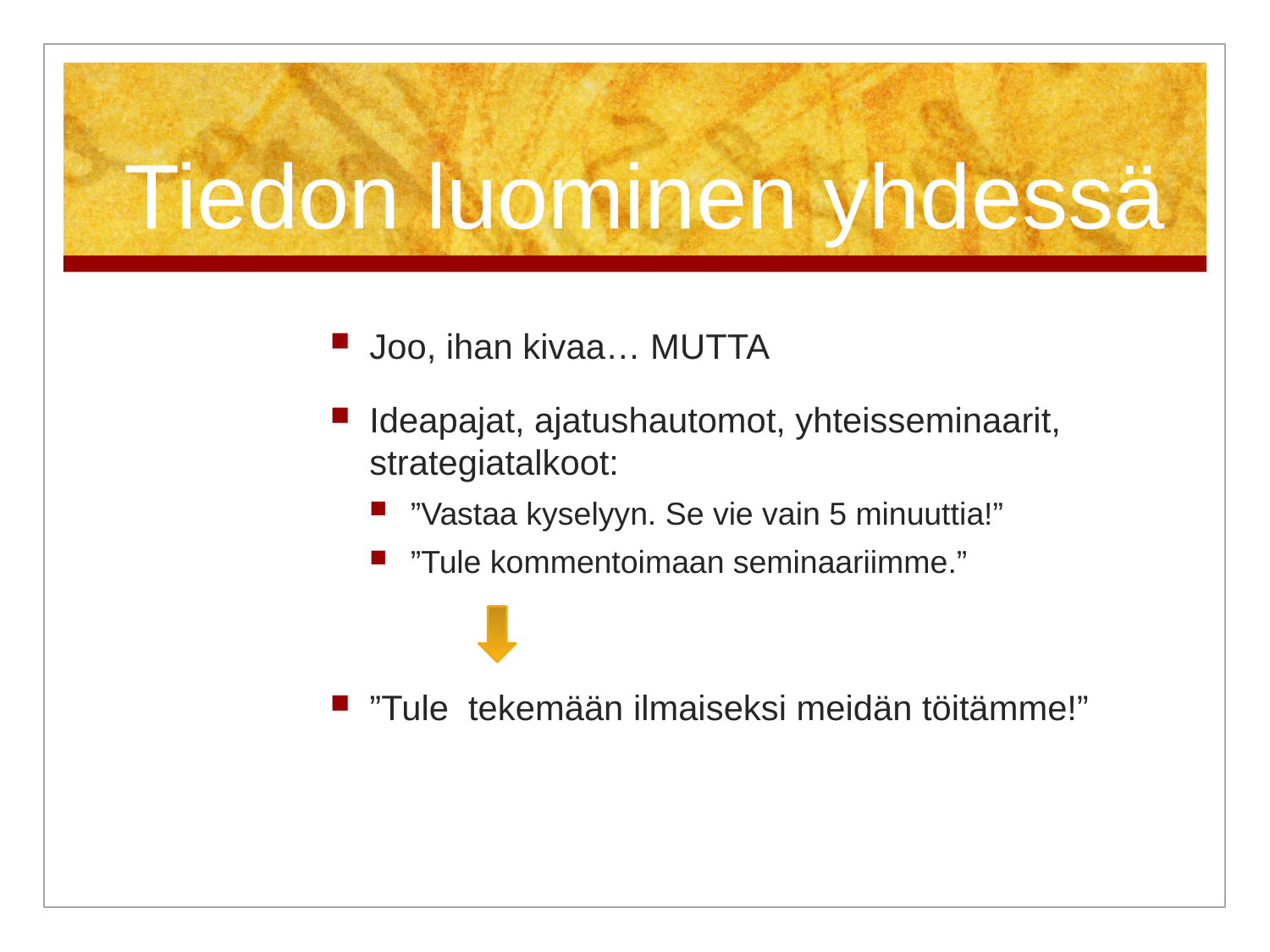

# Tiedon luominen yhdessä
Joo, ihan kivaa… MUTTA
Ideapajat, ajatushautomot, yhteisseminaarit, strategiatalkoot:
”Vastaa kyselyyn. Se vie vain 5 minuuttia!”
”Tule kommentoimaan seminaariimme.”

”Tule  tekemään ilmaiseksi meidän töitämme!”